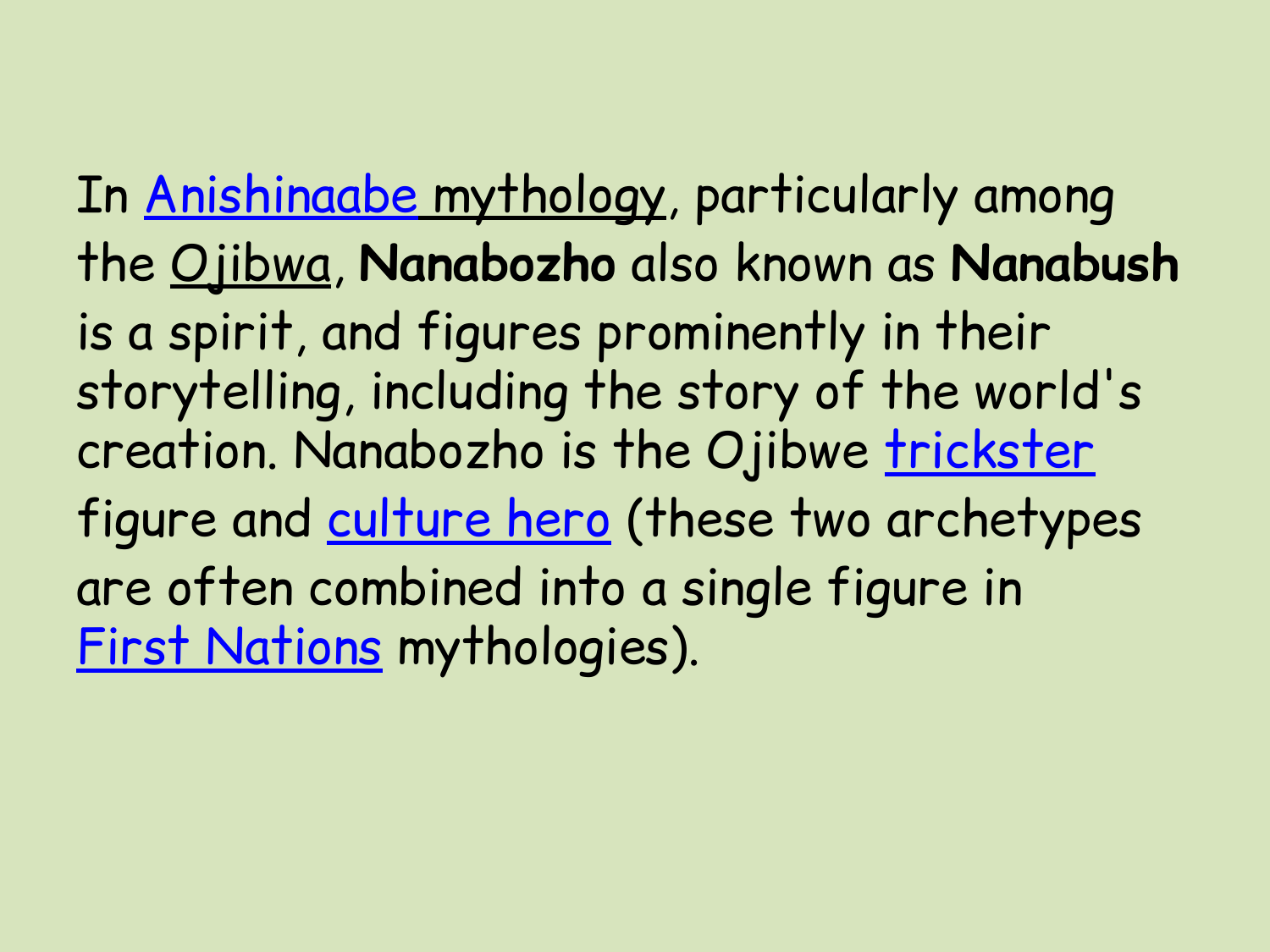

In Anishinaabe mythology, particularly among the Ojibwa, Nanabozho also known as Nanabush is a spirit, and figures prominently in their storytelling, including the story of the world's creation. Nanabozho is the Ojibwe trickster figure and culture hero (these two archetypes are often combined into a single figure in First Nations mythologies).